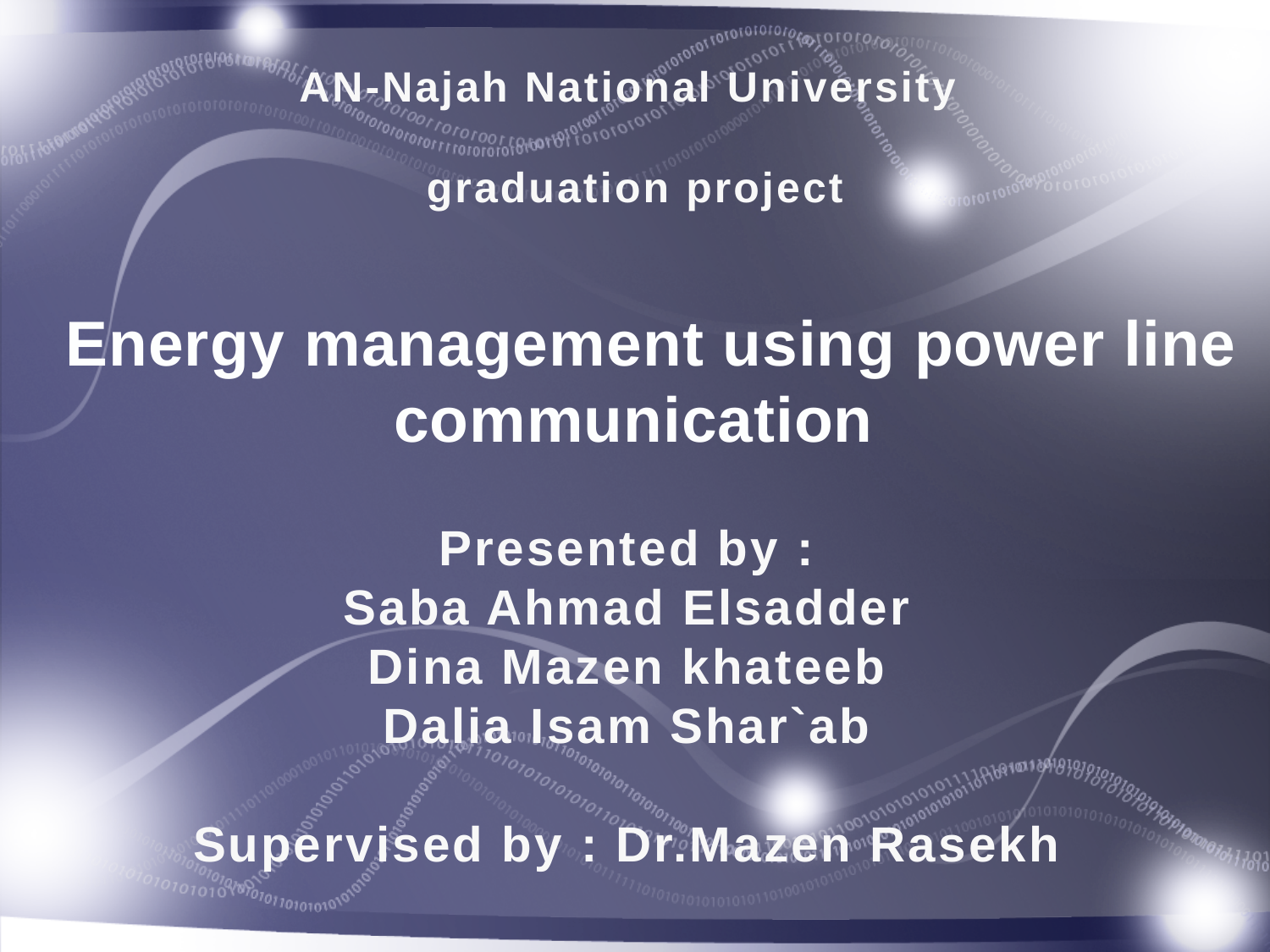

AN-Najah National University

graduation project

Presented by :
Saba Ahmad Elsadder
Dina Mazen khateeb
Dalia Isam Shar`ab

Supervised by : Dr.Mazen Rasekh

Energy management using power line communication